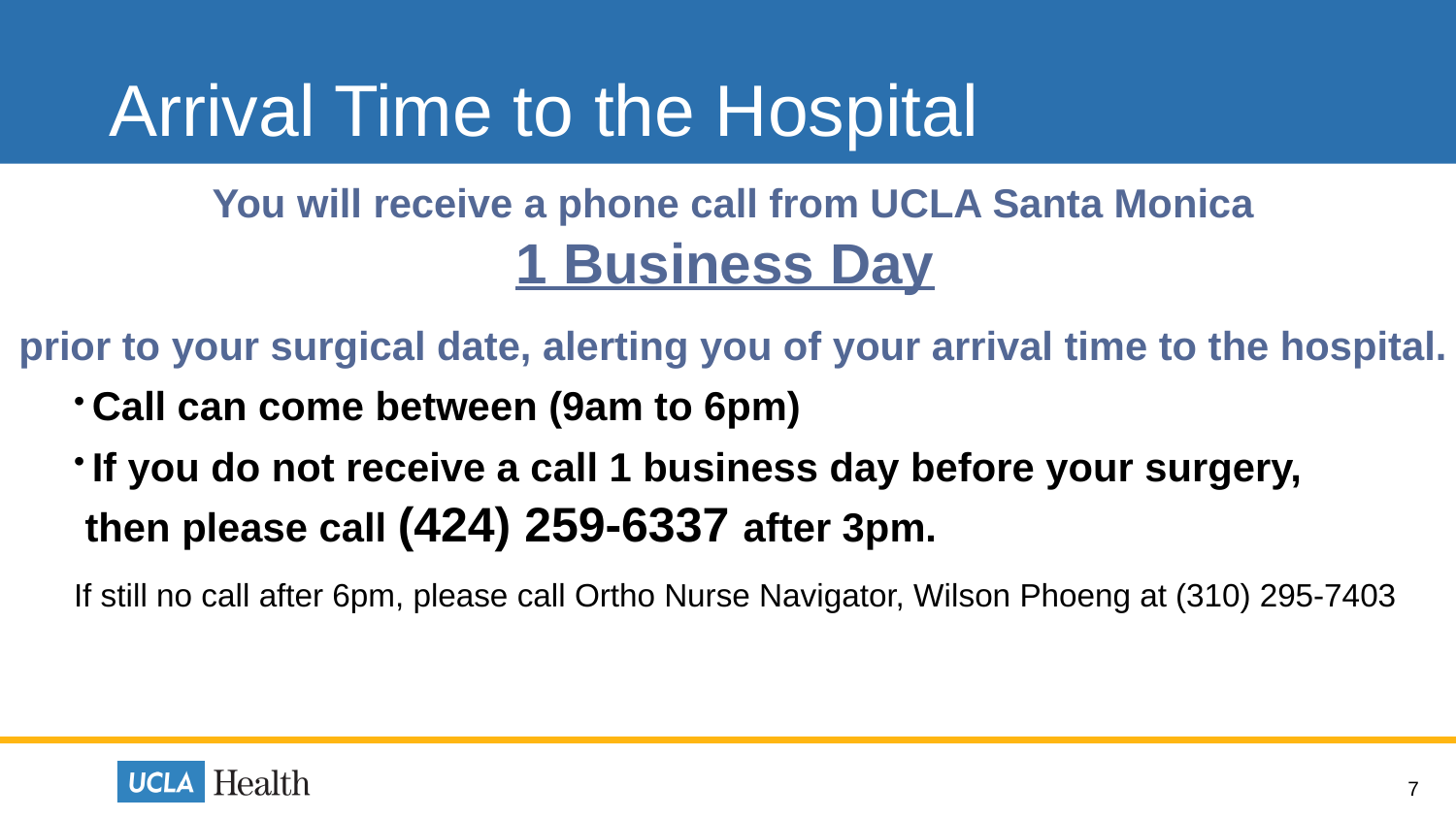

# Arrival Time to the Hospital
You will receive a phone call from UCLA Santa Monica
1 Business Day
prior to your surgical date, alerting you of your arrival time to the hospital.
Call can come between (9am to 6pm)
If you do not receive a call 1 business day before your surgery,
 then please call (424) 259-6337 after 3pm.
If still no call after 6pm, please call Ortho Nurse Navigator, Wilson Phoeng at (310) 295-7403
7